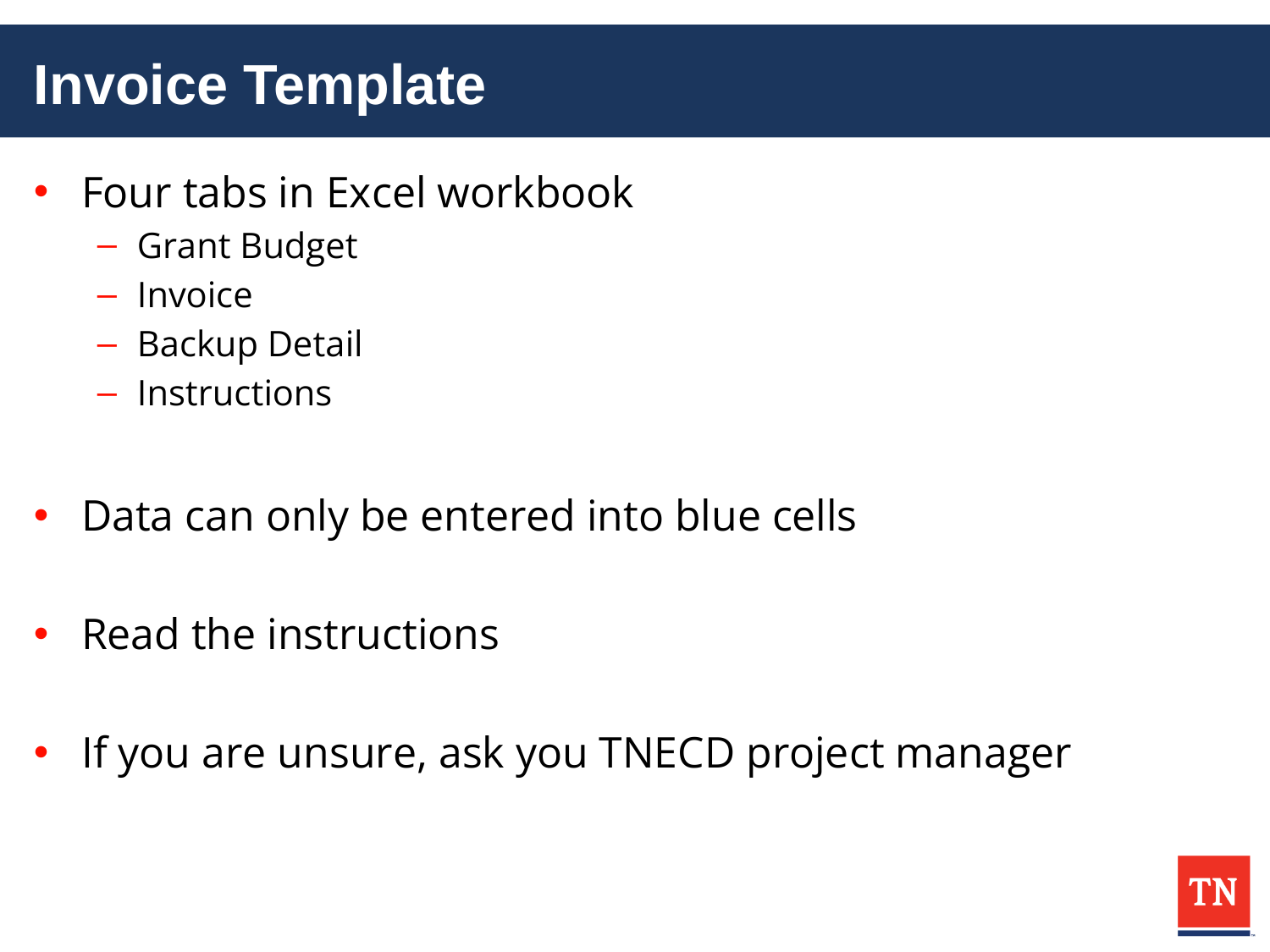

# Invoice Template
Four tabs in Excel workbook
Grant Budget
Invoice
Backup Detail
Instructions

Data can only be entered into blue cells

Read the instructions

If you are unsure, ask you TNECD project manager